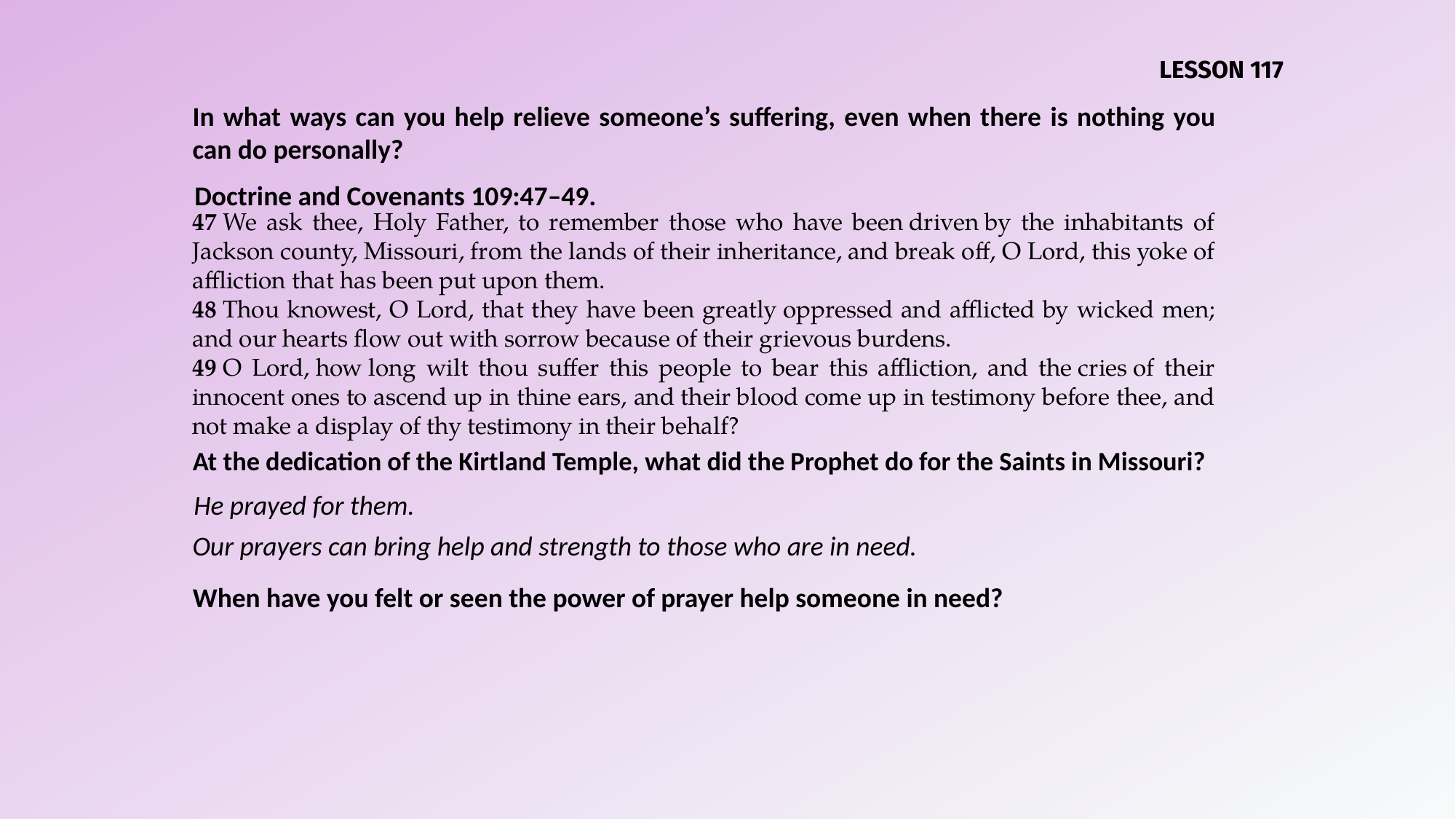

LESSON 117
In what ways can you help relieve someone’s suffering, even when there is nothing you can do personally?
Doctrine and Covenants 109:47–49.
47 We ask thee, Holy Father, to remember those who have been driven by the inhabitants of Jackson county, Missouri, from the lands of their inheritance, and break off, O Lord, this yoke of affliction that has been put upon them.
48 Thou knowest, O Lord, that they have been greatly oppressed and afflicted by wicked men; and our hearts flow out with sorrow because of their grievous burdens.
49 O Lord, how long wilt thou suffer this people to bear this affliction, and the cries of their innocent ones to ascend up in thine ears, and their blood come up in testimony before thee, and not make a display of thy testimony in their behalf?
At the dedication of the Kirtland Temple, what did the Prophet do for the Saints in Missouri?
He prayed for them.
Our prayers can bring help and strength to those who are in need.
When have you felt or seen the power of prayer help someone in need?